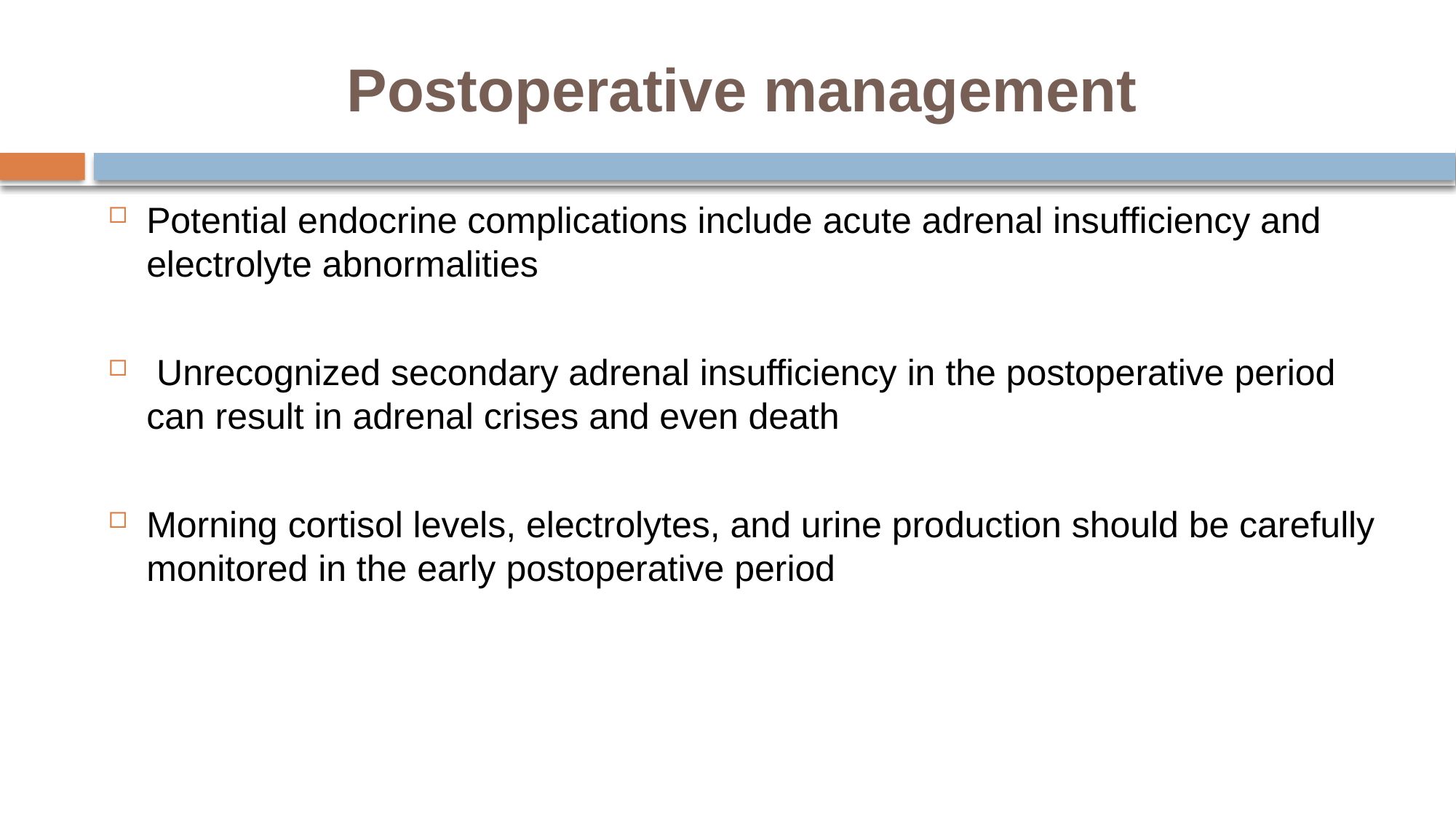

# Postoperative management
Potential endocrine complications include acute adrenal insufficiency and electrolyte abnormalities

 Unrecognized secondary adrenal insufficiency in the postoperative period can result in adrenal crises and even death

Morning cortisol levels, electrolytes, and urine production should be carefully monitored in the early postoperative period